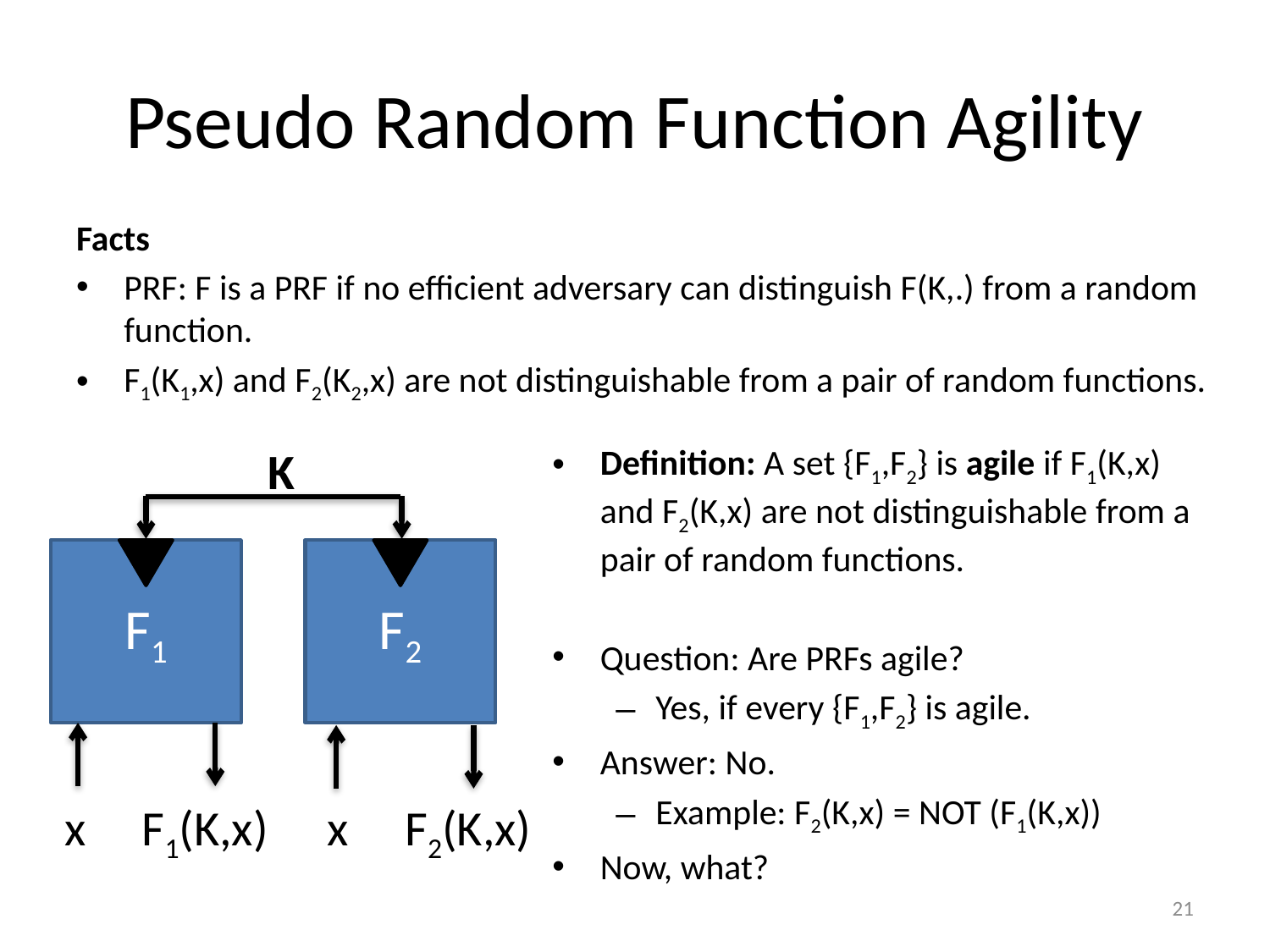

# Pseudo Random Function Agility
Facts
PRF: F is a PRF if no efficient adversary can distinguish F(K,.) from a random function.
F1(K1,x) and F2(K2,x) are not distinguishable from a pair of random functions.

K
Definition: A set {F1,F2} is agile if F1(K,x) and F2(K,x) are not distinguishable from a pair of random functions.

Question: Are PRFs agile?
Yes, if every {F1,F2} is agile.
Answer: No.
Example: F2(K,x) = NOT (F1(K,x))
Now, what?
F1

F2

x     F1(K,x)
x     F2(K,x)
21